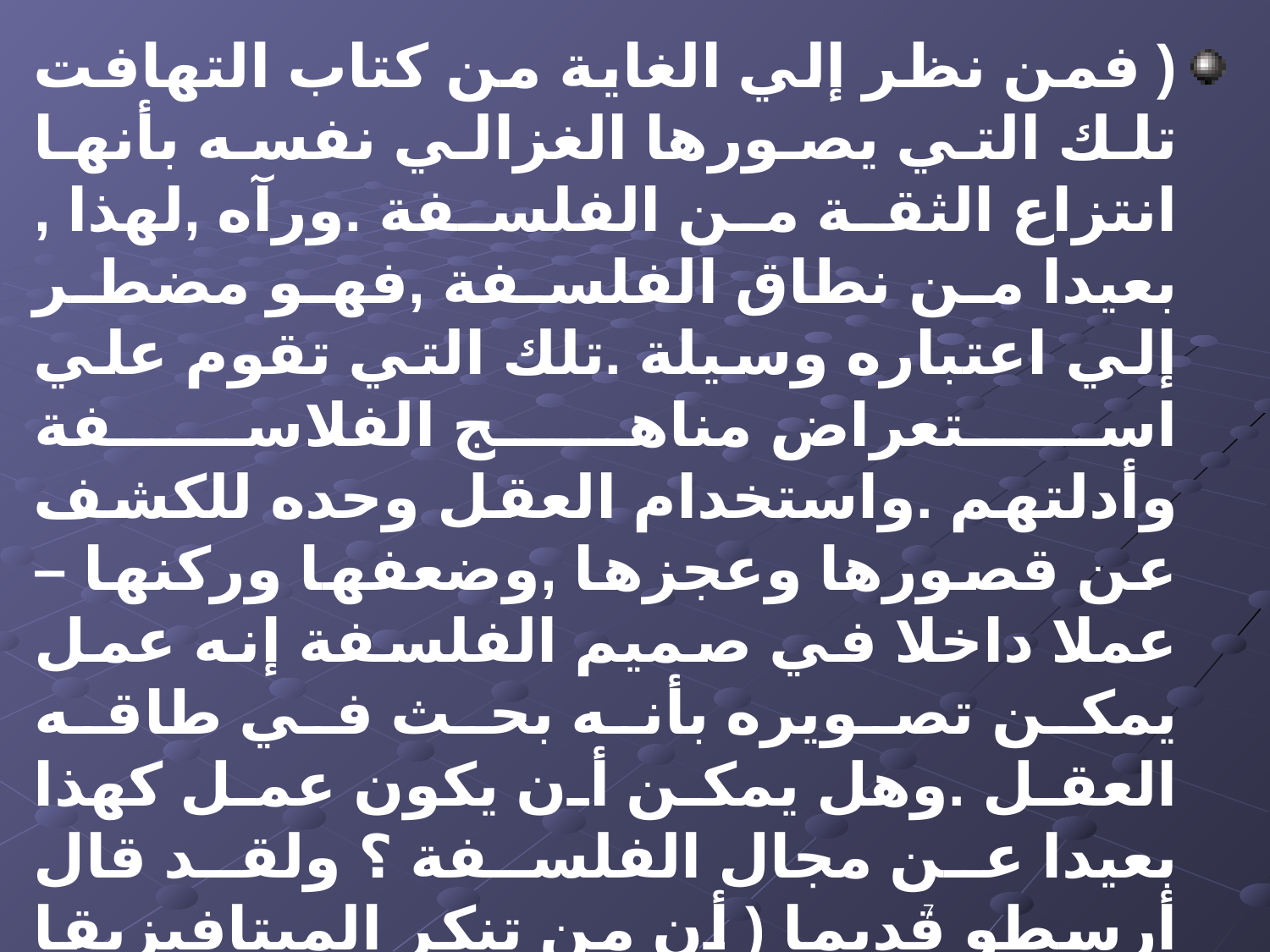

( فمن نظر إلي الغاية من كتاب التهافت تلك التي يصورها الغزالي نفسه بأنها انتزاع الثقة من الفلسفة .ورآه ,لهذا , بعيدا من نطاق الفلسفة ,فهو مضطر إلي اعتباره وسيلة .تلك التي تقوم علي استعراض مناهج الفلاسفة وأدلتهم .واستخدام العقل وحده للكشف عن قصورها وعجزها ,وضعفها وركنها – عملا داخلا في صميم الفلسفة إنه عمل يمكن تصويره بأنه بحث في طاقه العقل .وهل يمكن أن يكون عمل كهذا بعيدا عن مجال الفلسفة ؟ ولقد قال أرسطو قديما ( أن من تنكر الميتافيزيقا يتفلسف ميتافيزيقا ).
7